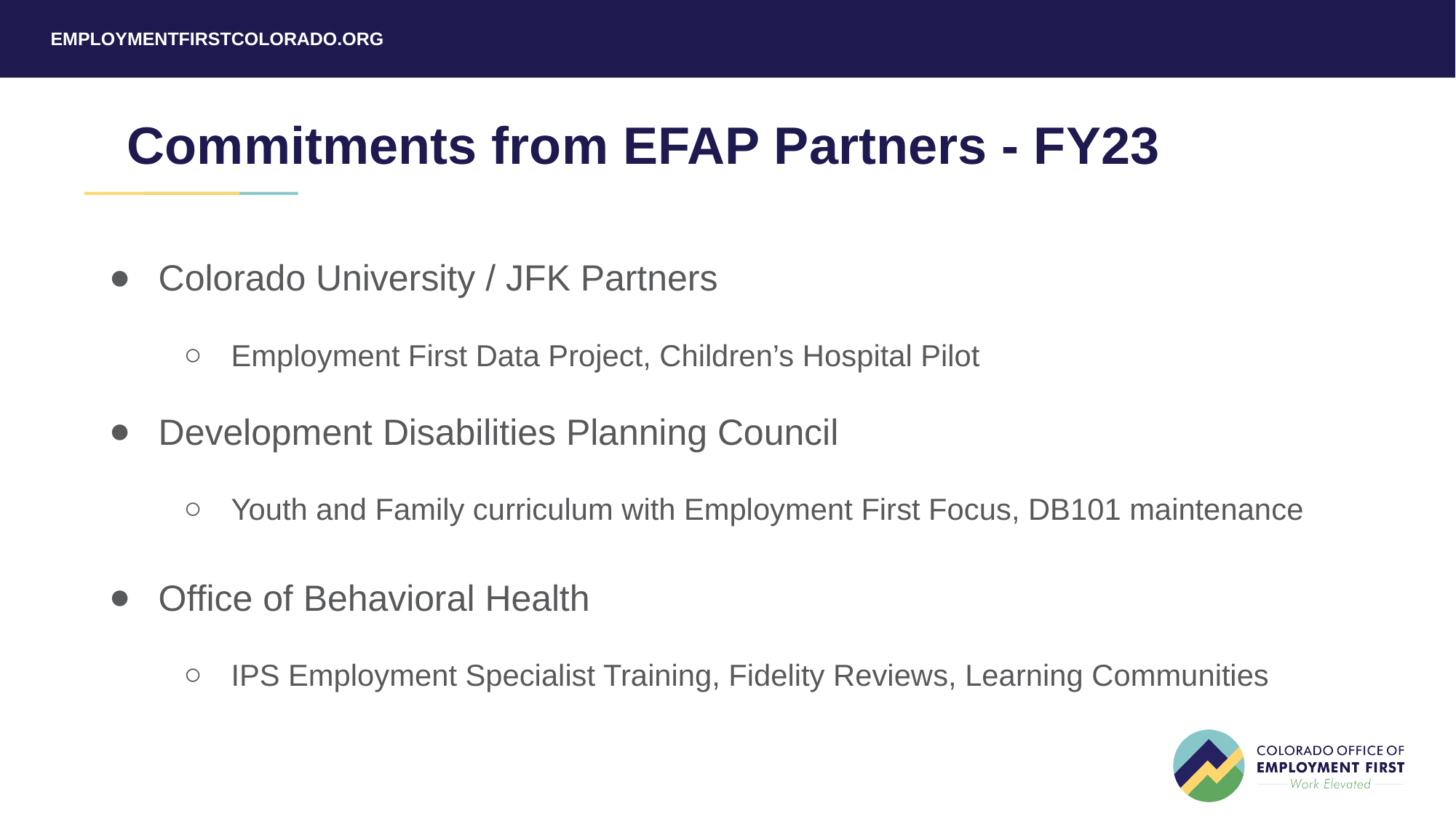

# Commitments from EFAP Partners - FY23
Colorado University / JFK Partners
Employment First Data Project, Children’s Hospital Pilot

Development Disabilities Planning Council
Youth and Family curriculum with Employment First Focus, DB101 maintenance

Office of Behavioral Health
IPS Employment Specialist Training, Fidelity Reviews, Learning Communities